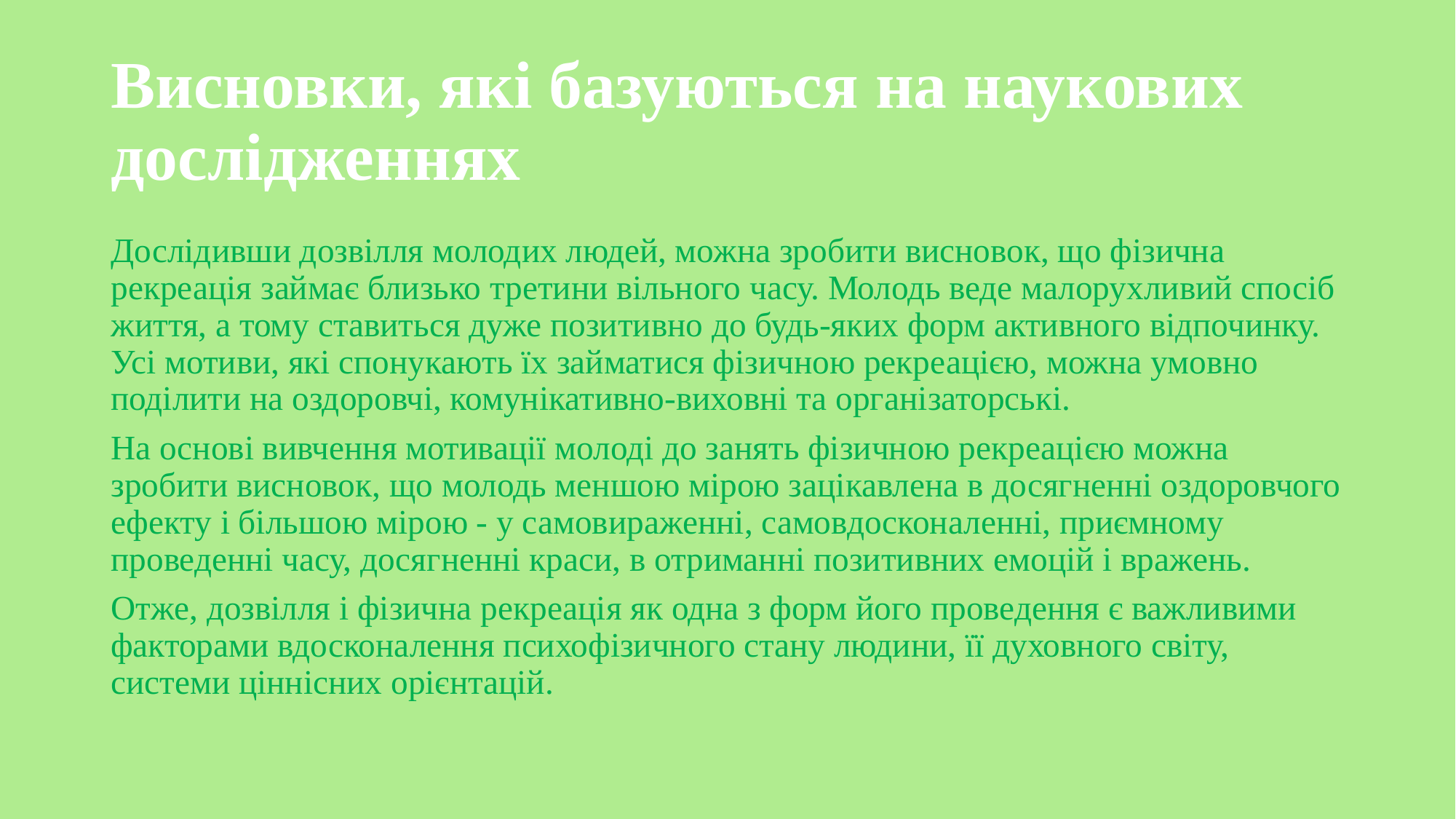

# Висновки, які базуються на наукових дослідженнях
Дослідивши дозвілля молодих людей, можна зробити висновок, що фізична рекреація займає близько третини вільного часу. Молодь веде малорухливий спосіб життя, а тому ставиться дуже позитивно до будь-яких форм активного відпочинку. Усі мотиви, які спонукають їх займатися фізичною рекреацією, можна умовно поділити на оздоровчі, комунікативно-виховні та організаторські.
На основі вивчення мотивації молоді до занять фізичною рекреацією можна зробити висновок, що молодь меншою мірою зацікавлена в досягненні оздоровчого ефекту і більшою мірою - у самовираженні, самовдосконаленні, приємному проведенні часу, досягненні краси, в отриманні позитивних емоцій і вражень.
Отже, дозвілля і фізична рекреація як одна з форм його проведення є важливими факторами вдосконалення психофізичного стану людини, її духовного світу, системи ціннісних орієнтацій.